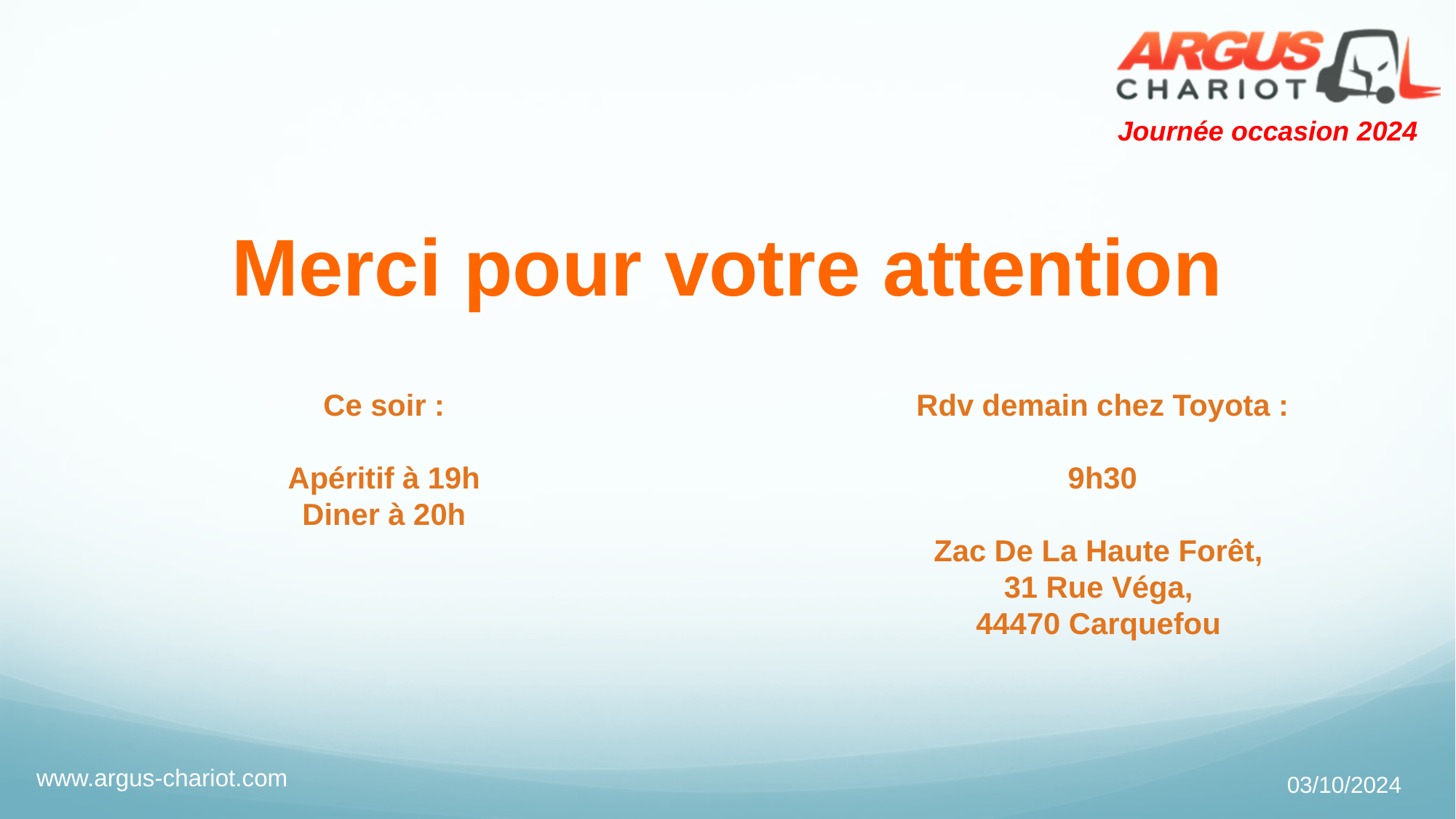

Merci pour votre attention

Ce soir :

Apéritif à 19h
Diner à 20h
Rdv demain chez Toyota :

9h30

Zac De La Haute Forêt,
31 Rue Véga,
44470 Carquefou